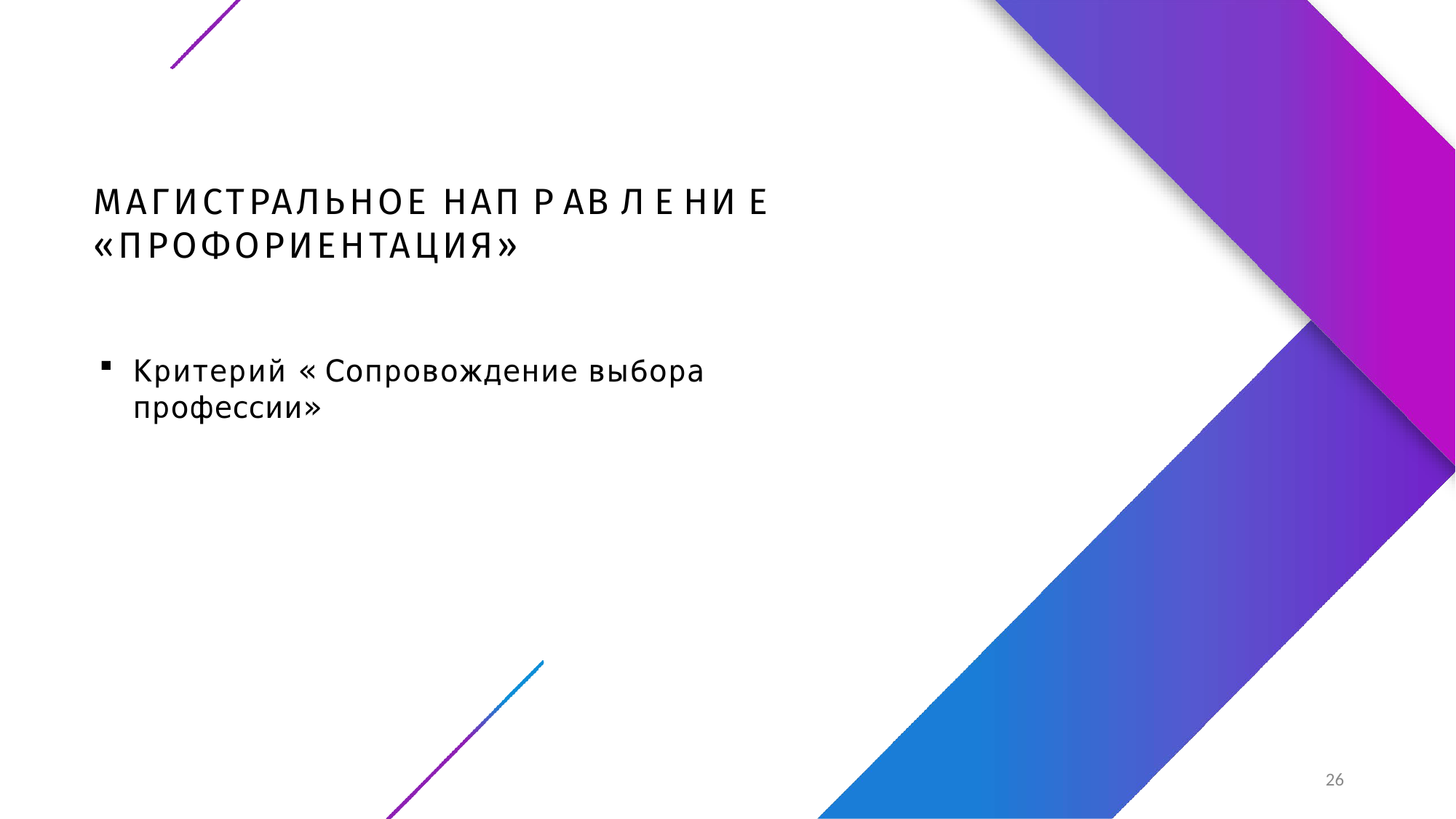

# МАГИСТРАЛЬНОЕ НАП Р АВ Л Е НИ Е «ПРОФОРИЕНТАЦИЯ»

Критерий « Сопровождение выбора профессии»

26